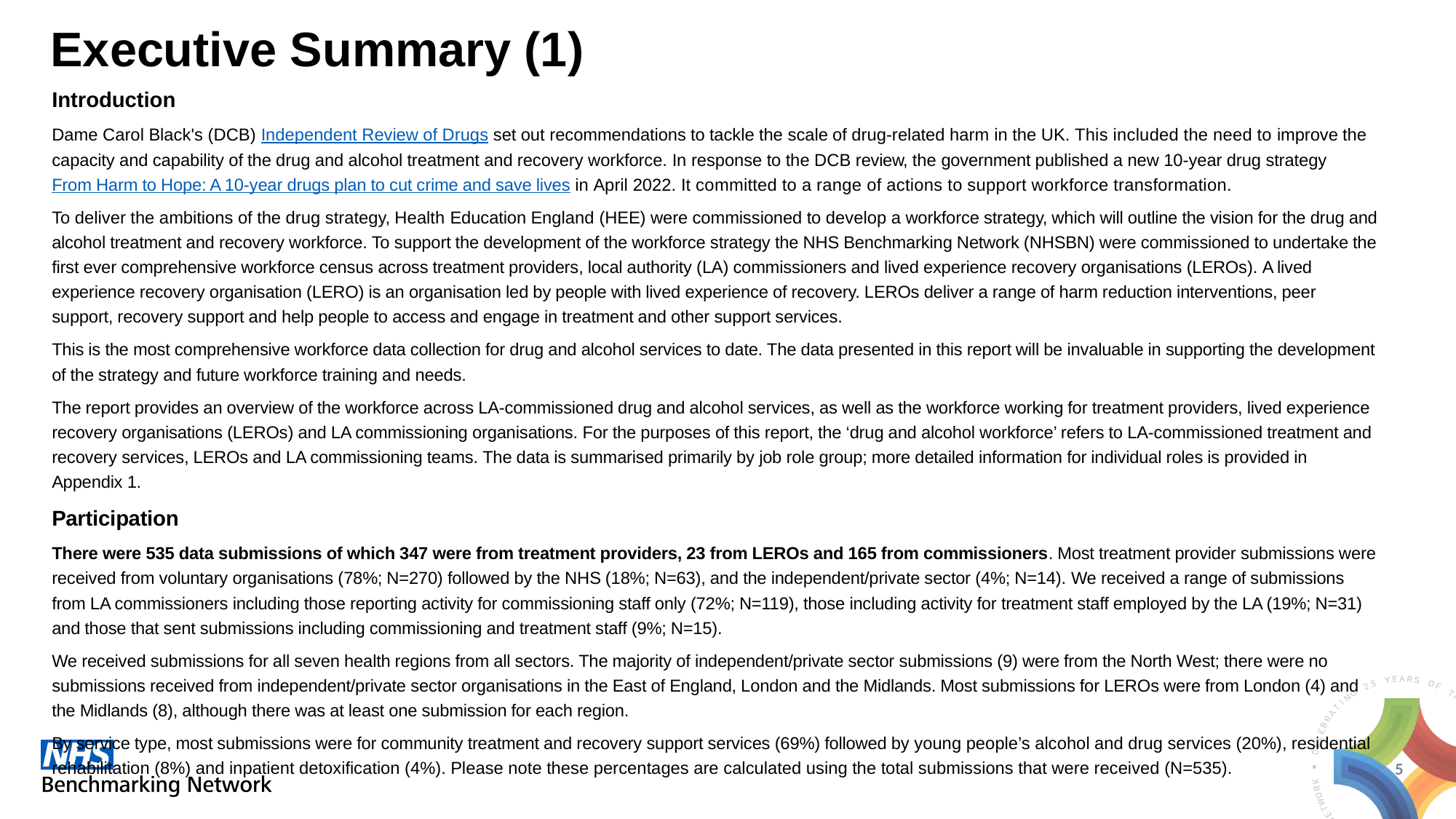

# Executive Summary (1)
Introduction
Dame Carol Black's (DCB) Independent Review of Drugs set out recommendations to tackle the scale of drug-related harm in the UK. This included the need to improve the capacity and capability of the drug and alcohol treatment and recovery workforce. In response to the DCB review, the government published a new 10-year drug strategy From Harm to Hope: A 10-year drugs plan to cut crime and save lives in April 2022. It committed to a range of actions to support workforce transformation.
To deliver the ambitions of the drug strategy, Health Education England (HEE) were commissioned to develop a workforce strategy, which will outline the vision for the drug and alcohol treatment and recovery workforce. To support the development of the workforce strategy the NHS Benchmarking Network (NHSBN) were commissioned to undertake the first ever comprehensive workforce census across treatment providers, local authority (LA) commissioners and lived experience recovery organisations (LEROs). A lived experience recovery organisation (LERO) is an organisation led by people with lived experience of recovery. LEROs deliver a range of harm reduction interventions, peer support, recovery support and help people to access and engage in treatment and other support services.
This is the most comprehensive workforce data collection for drug and alcohol services to date. The data presented in this report will be invaluable in supporting the development of the strategy and future workforce training and needs.
The report provides an overview of the workforce across LA-commissioned drug and alcohol services, as well as the workforce working for treatment providers, lived experience recovery organisations (LEROs) and LA commissioning organisations. For the purposes of this report, the ‘drug and alcohol workforce’ refers to LA-commissioned treatment and recovery services, LEROs and LA commissioning teams. The data is summarised primarily by job role group; more detailed information for individual roles is provided in Appendix 1.
Participation
There were 535 data submissions of which 347 were from treatment providers, 23 from LEROs and 165 from commissioners. Most treatment provider submissions were received from voluntary organisations (78%; N=270) followed by the NHS (18%; N=63), and the independent/private sector (4%; N=14). We received a range of submissions from LA commissioners including those reporting activity for commissioning staff only (72%; N=119), those including activity for treatment staff employed by the LA (19%; N=31) and those that sent submissions including commissioning and treatment staff (9%; N=15).
We received submissions for all seven health regions from all sectors. The majority of independent/private sector submissions (9) were from the North West; there were no submissions received from independent/private sector organisations in the East of England, London and the Midlands. Most submissions for LEROs were from London (4) and the Midlands (8), although there was at least one submission for each region.
By service type, most submissions were for community treatment and recovery support services (69%) followed by young people’s alcohol and drug services (20%), residential rehabilitation (8%) and inpatient detoxification (4%). Please note these percentages are calculated using the total submissions that were received (N=535).
5